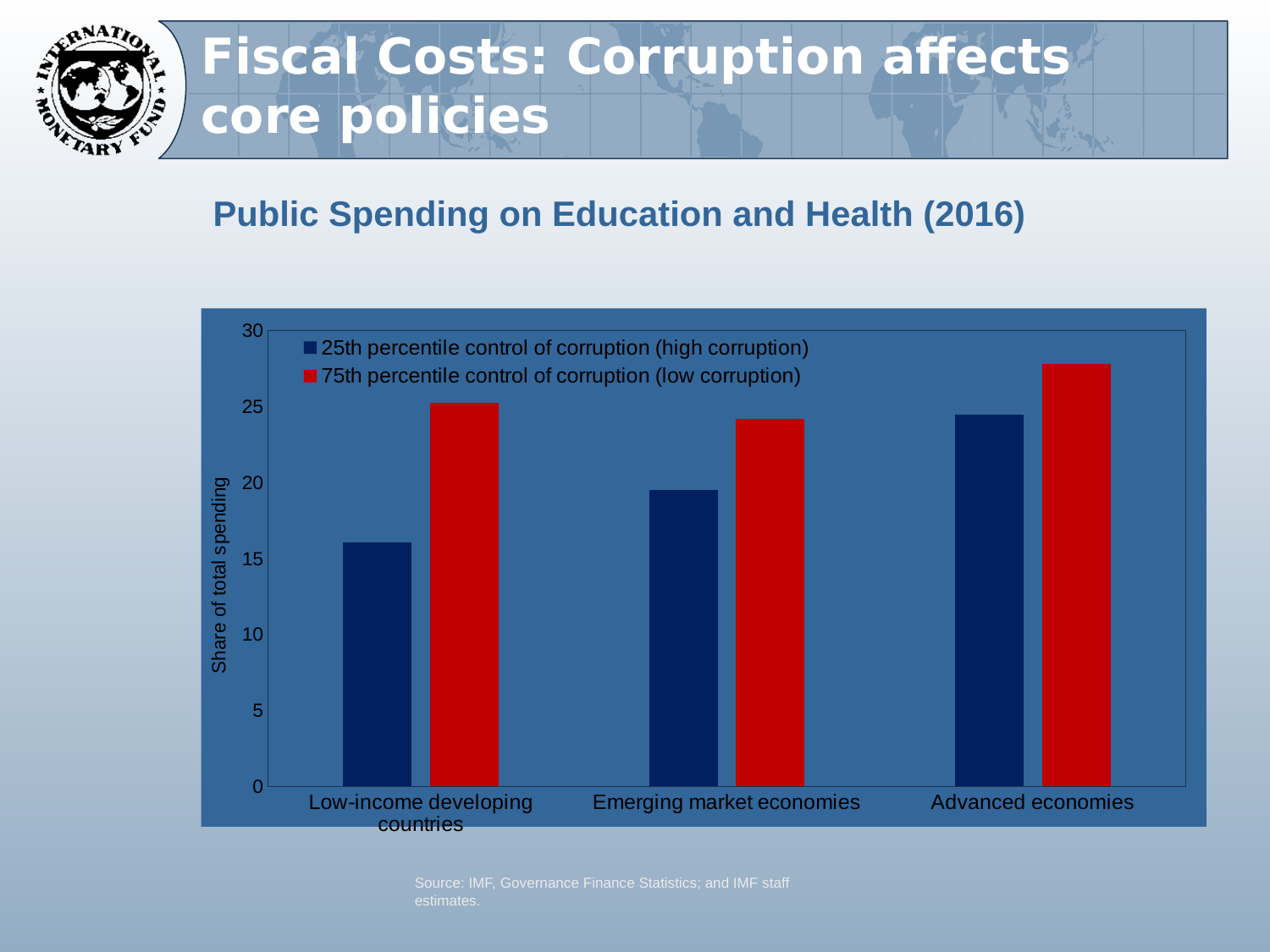

# Fiscal Costs: Corruption affects core policies
| Public Spending on Education and Health (2016) |
| --- |

### Chart

| Category | 25th percentile control of corruption (high corruption) | 75th percentile control of corruption (low corruption) |
|---|---|---|
| Low-income developing countries | 16.0107295254526 | 25.237905703858 |
| Emerging market economies | 19.5022932082323 | 24.1420949985415 |
| Advanced economies | 24.4542358545827 | 27.7834659133743 |
Source: IMF, Governance Finance Statistics; and IMF staff estimates.